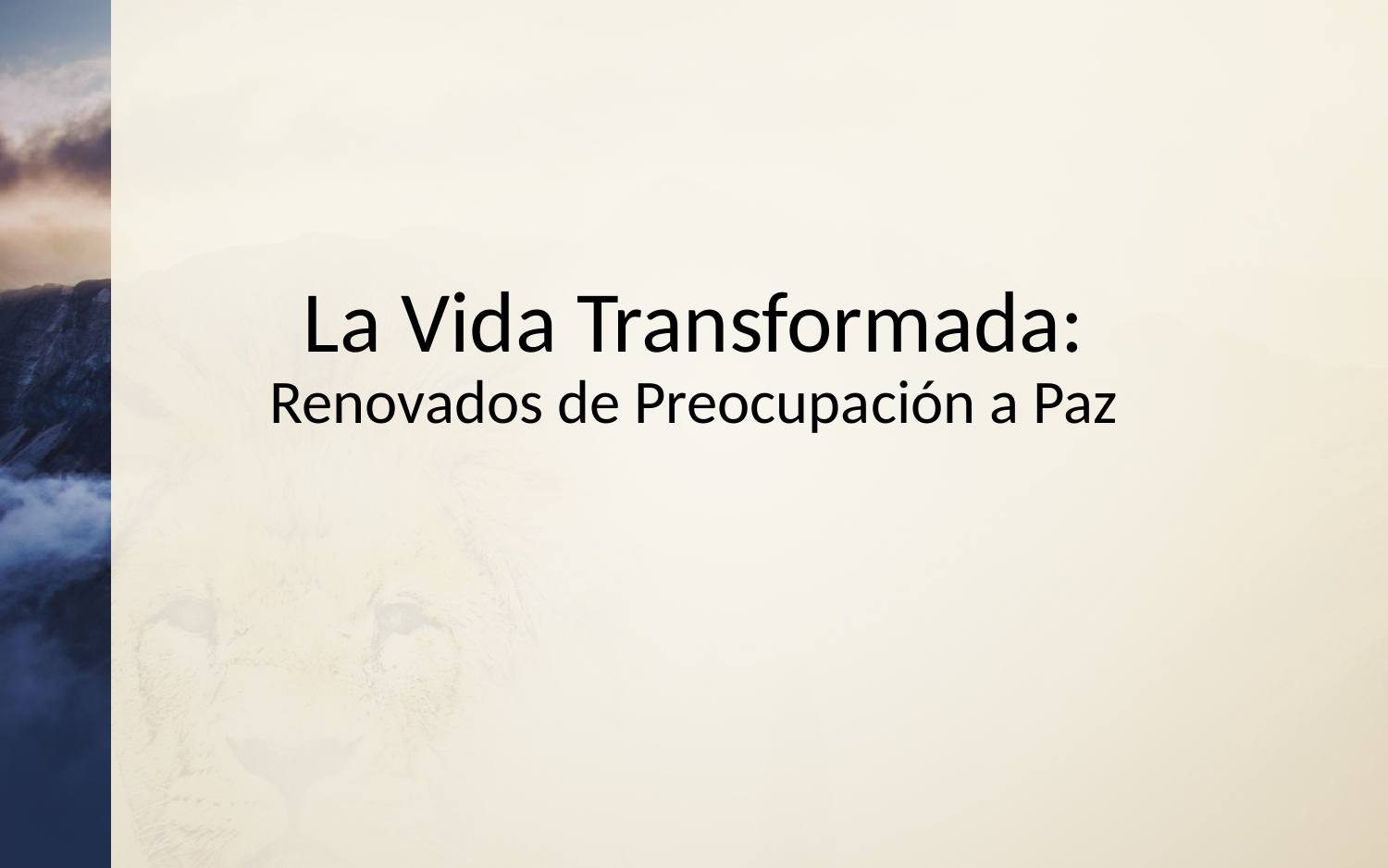

# La Vida Transformada: Renovados de Preocupación a Paz